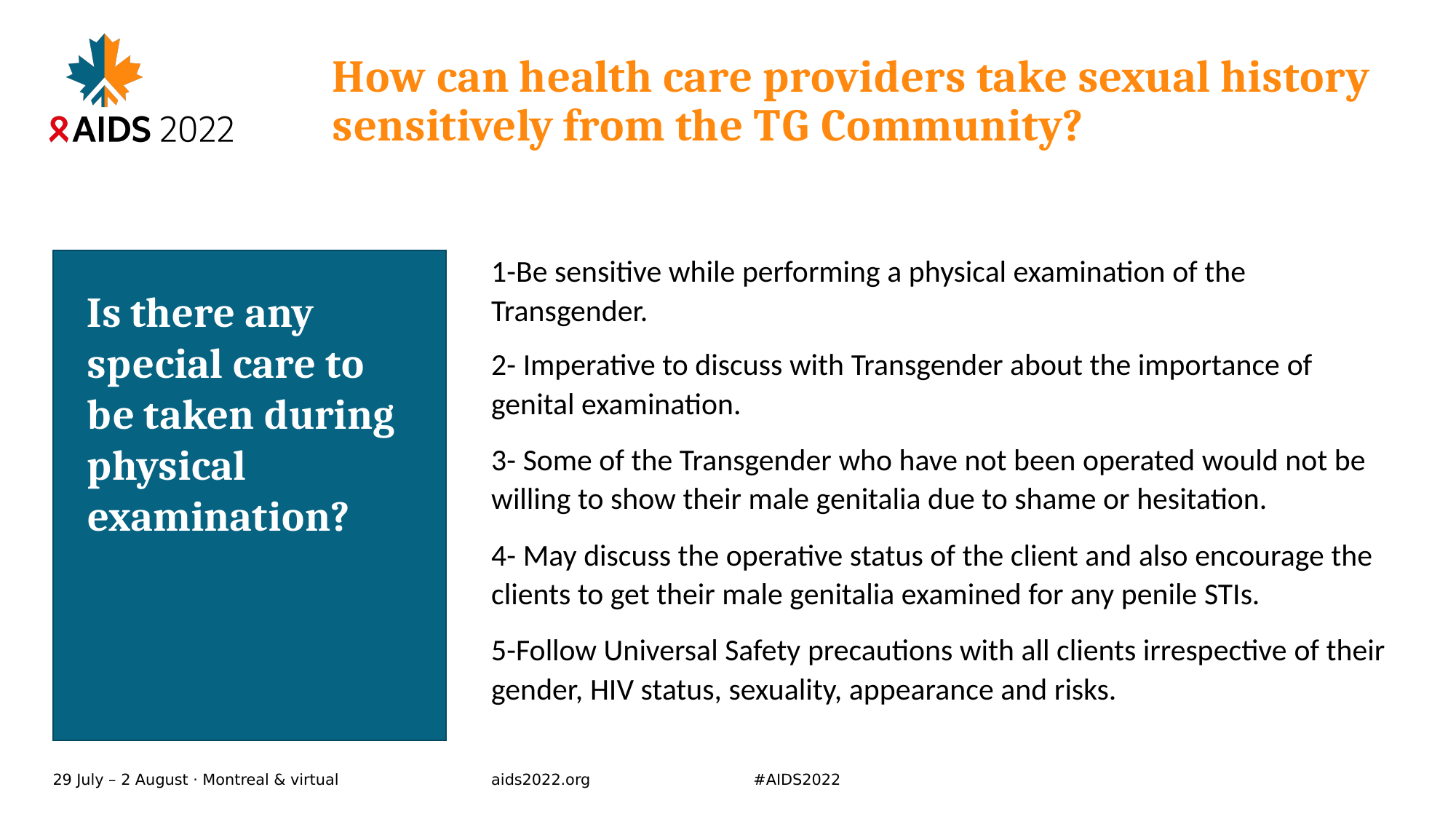

# How can health care providers take sexual history sensitively from the TG Community?
1-Be sensitive while performing a physical examination of the Transgender.
2- Imperative to discuss with Transgender about the importance of genital examination.
3- Some of the Transgender who have not been operated would not be willing to show their male genitalia due to shame or hesitation.
4- May discuss the operative status of the client and also encourage the clients to get their male genitalia examined for any penile STIs.
5-Follow Universal Safety precautions with all clients irrespective of their gender, HIV status, sexuality, appearance and risks.
Is there any special care to be taken during physical examination?